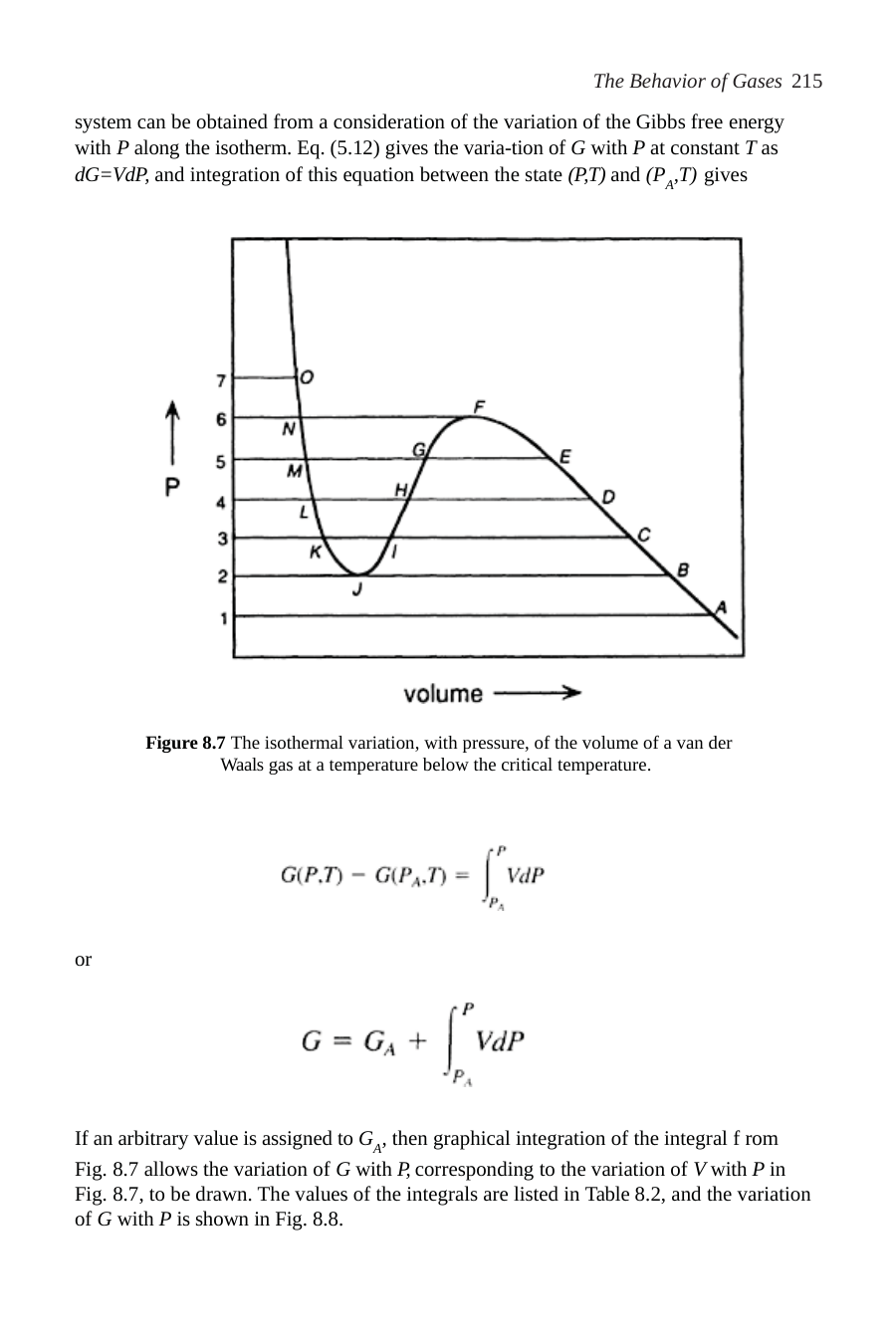

The Behavior of Gases 215
system can be obtained from a consideration of the variation of the Gibbs free energy  with P along the isotherm. Eq. (5.12) gives the varia-tion of G with P at constant T as  dG=VdP, and integration of this equation between the state (P,T) and (PA,T) gives

Figure 8.7 The isothermal variation, with pressure, of the volume of a van der  Waals gas at a temperature below the critical temperature.

or

If an arbitrary value is assigned to GA, then graphical integration of the integral f rom  Fig. 8.7 allows the variation of G with P, corresponding to the variation of V with P in  Fig. 8.7, to be drawn. The values of the integrals are listed in Table 8.2, and the variation  of G with P is shown in Fig. 8.8.